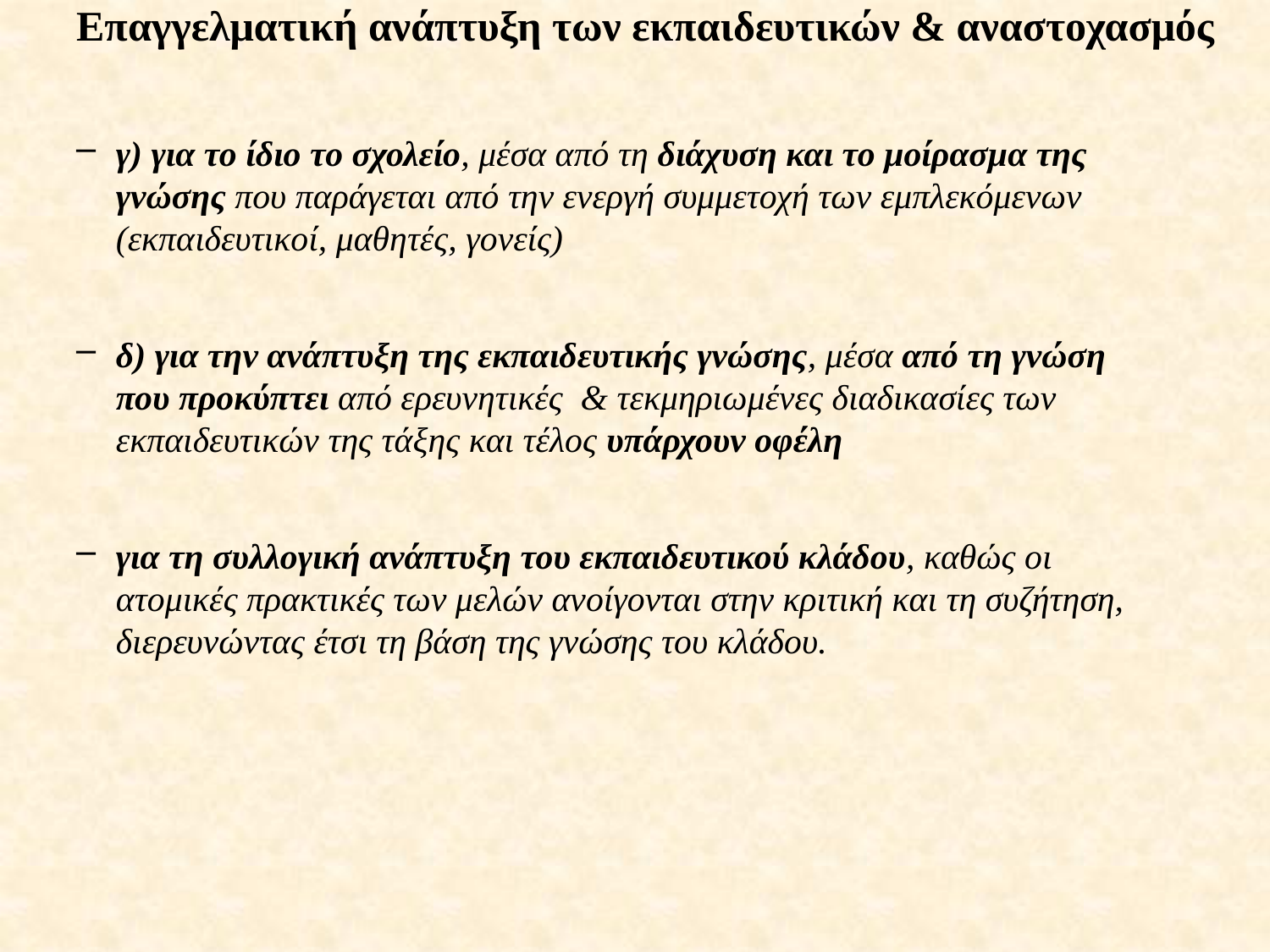

# Επαγγελματική ανάπτυξη των εκπαιδευτικών & αναστοχασμός

γ) για το ίδιο το σχολείο, μέσα από τη διάχυση και το μοίρασμα της γνώσης που παράγεται από την ενεργή συμμετοχή των εμπλεκόμενων (εκπαιδευτικοί, μαθητές, γονείς)

δ) για την ανάπτυξη της εκπαιδευτικής γνώσης, μέσα από τη γνώση που προκύπτει από ερευνητικές  & τεκμηριωμένες διαδικασίες των εκπαιδευτικών της τάξης και τέλος υπάρχουν οφέλη

για τη συλλογική ανάπτυξη του εκπαιδευτικού κλάδου, καθώς οι ατομικές πρακτικές των μελών ανοίγονται στην κριτική και τη συζήτηση, διερευνώντας έτσι τη βάση της γνώσης του κλάδου.